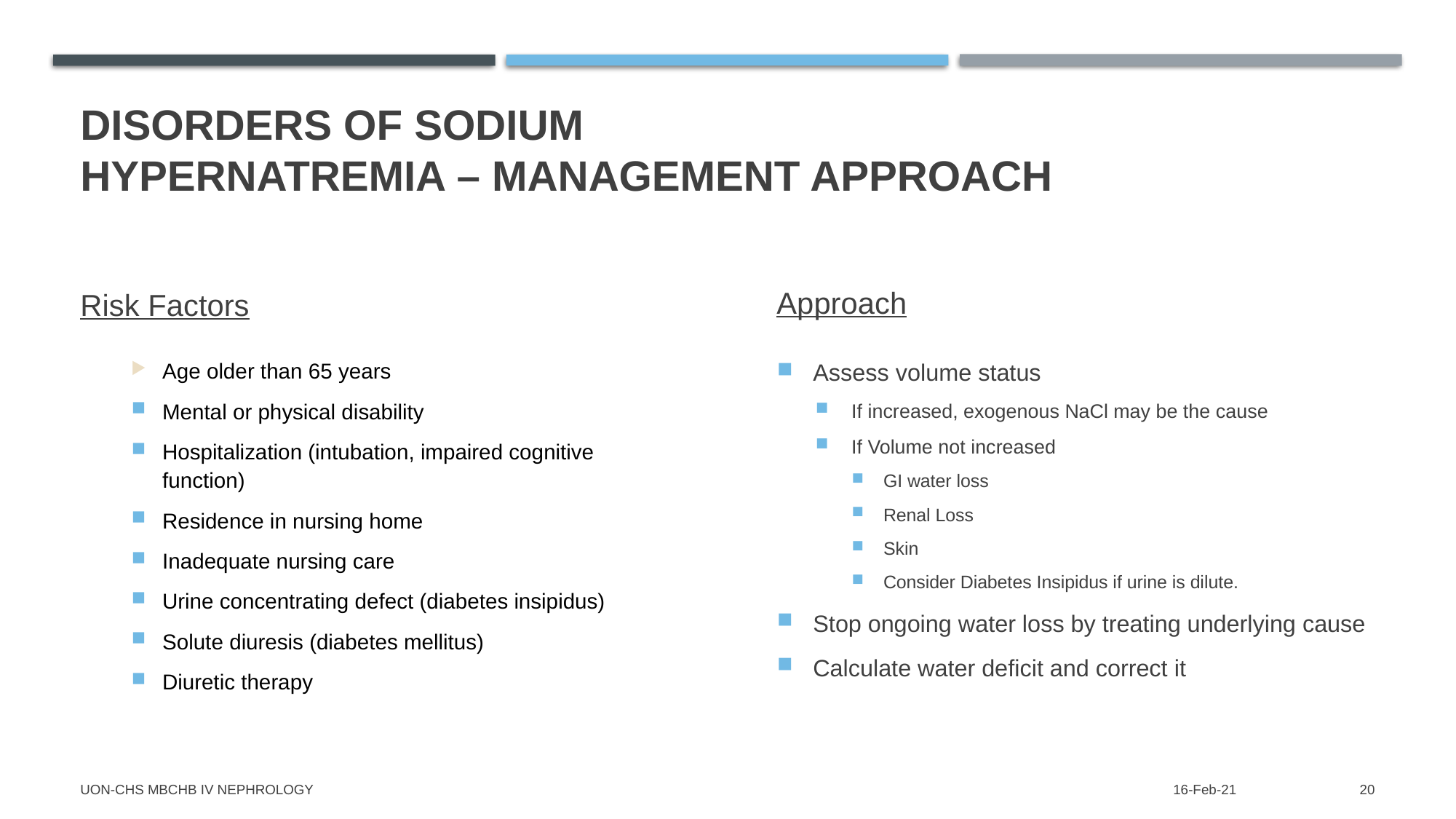

# Disorders of sodium Hypernatremia – management approach
Risk Factors
Approach
Age older than 65 years
Mental or physical disability
Hospitalization (intubation, impaired cognitive function)
Residence in nursing home
Inadequate nursing care
Urine concentrating defect (diabetes insipidus)
Solute diuresis (diabetes mellitus)
Diuretic therapy

Assess volume status
If increased, exogenous NaCl may be the cause
If Volume not increased
GI water loss
Renal Loss
Skin
Consider Diabetes Insipidus if urine is dilute.
Stop ongoing water loss by treating underlying cause
Calculate water deficit and correct it
UON-CHS MBChB IV Nephrology
16-Feb-21
20